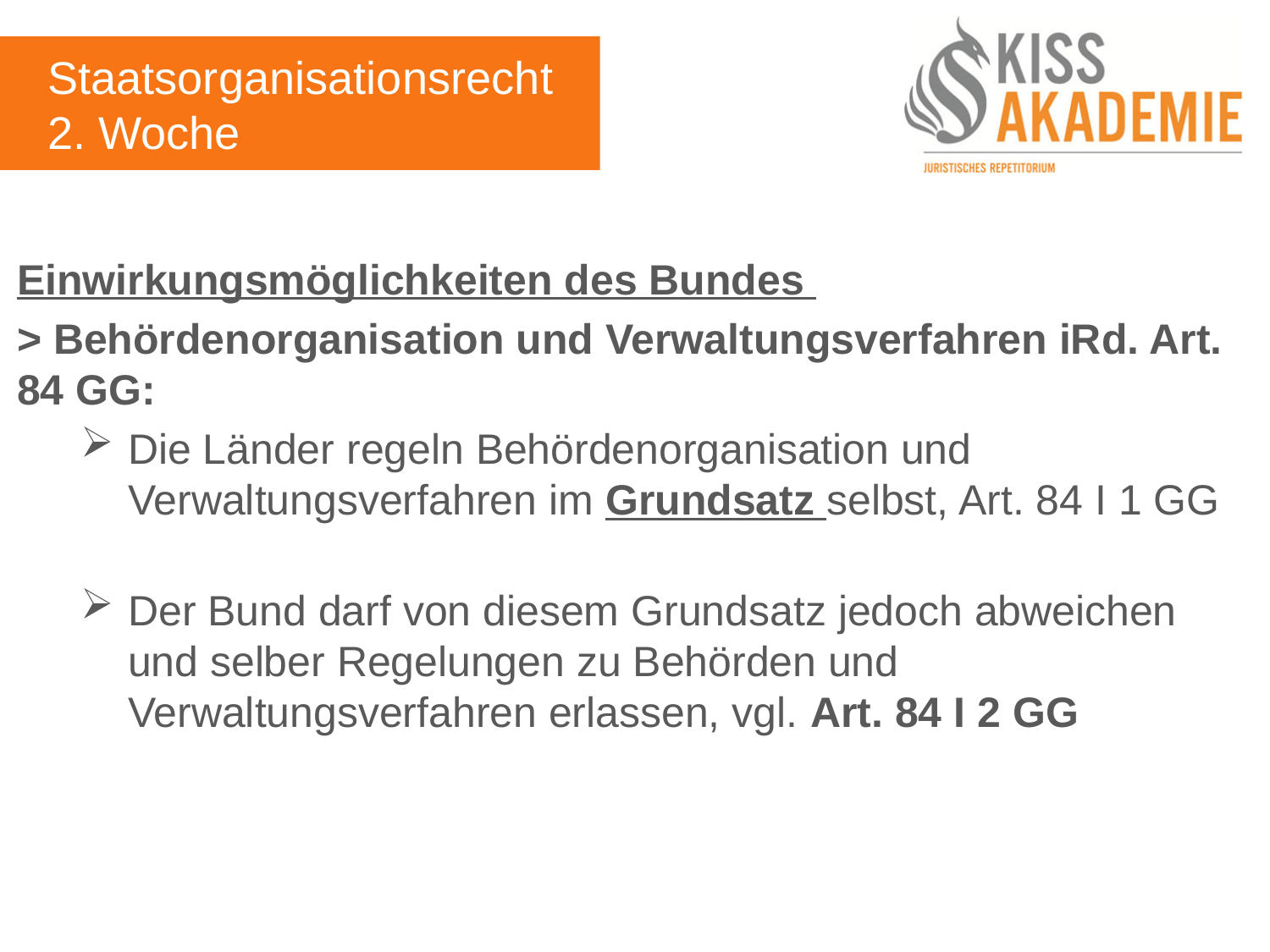

Staatsorganisationsrecht
2. Woche
Einwirkungsmöglichkeiten des Bundes
> Behördenorganisation und Verwaltungsverfahren iRd. Art. 84 GG:
Die Länder regeln Behördenorganisation und Verwaltungsverfahren im Grundsatz selbst, Art. 84 I 1 GG
Der Bund darf von diesem Grundsatz jedoch abweichen und selber Regelungen zu Behörden und Verwaltungsverfahren erlassen, vgl. Art. 84 I 2 GG